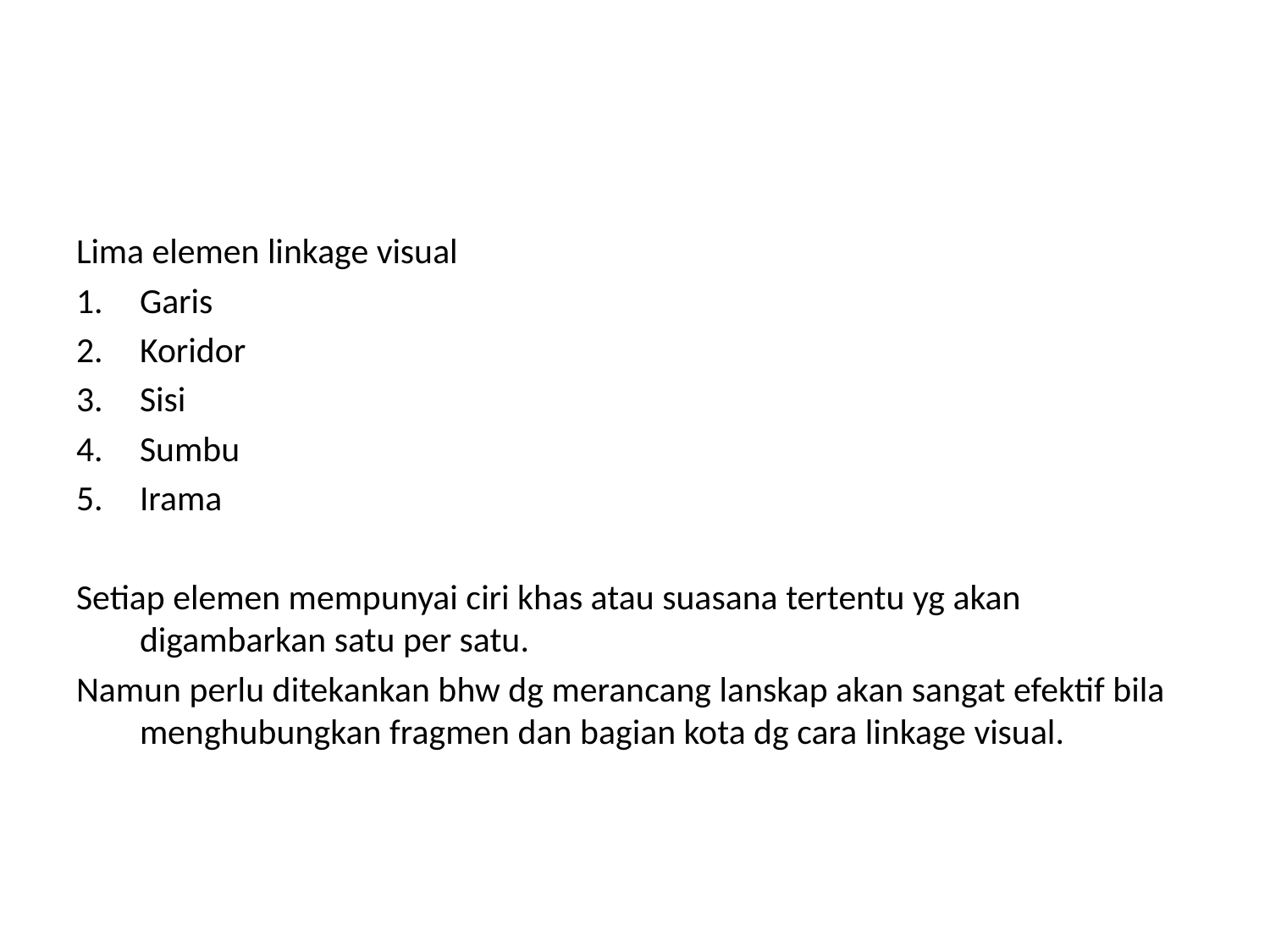

#
Lima elemen linkage visual
Garis
Koridor
Sisi
Sumbu
Irama

Setiap elemen mempunyai ciri khas atau suasana tertentu yg akan digambarkan satu per satu.
Namun perlu ditekankan bhw dg merancang lanskap akan sangat efektif bila menghubungkan fragmen dan bagian kota dg cara linkage visual.